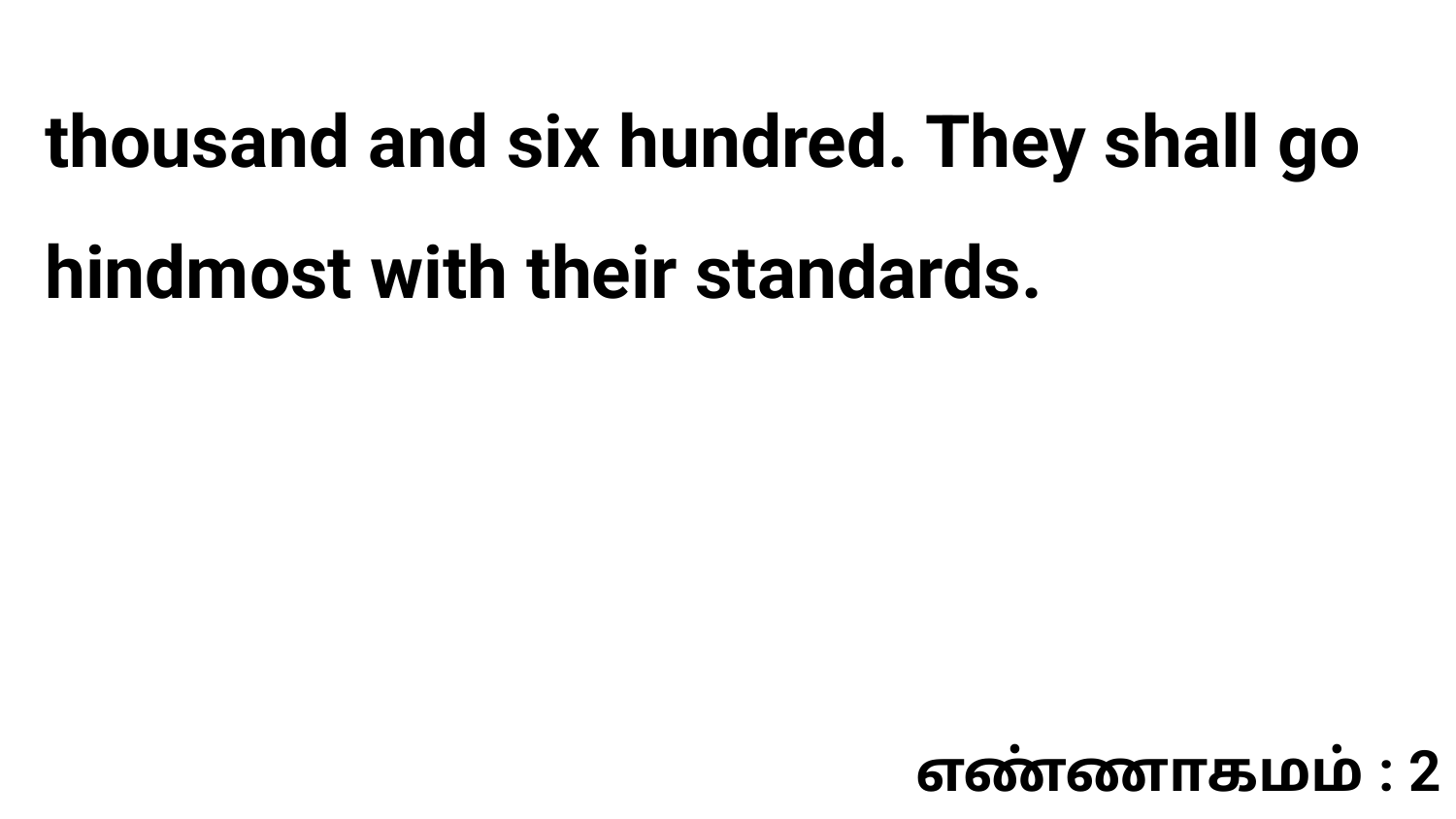

thousand and six hundred. They shall go hindmost with their standards.
எண்ணாகமம் : 2